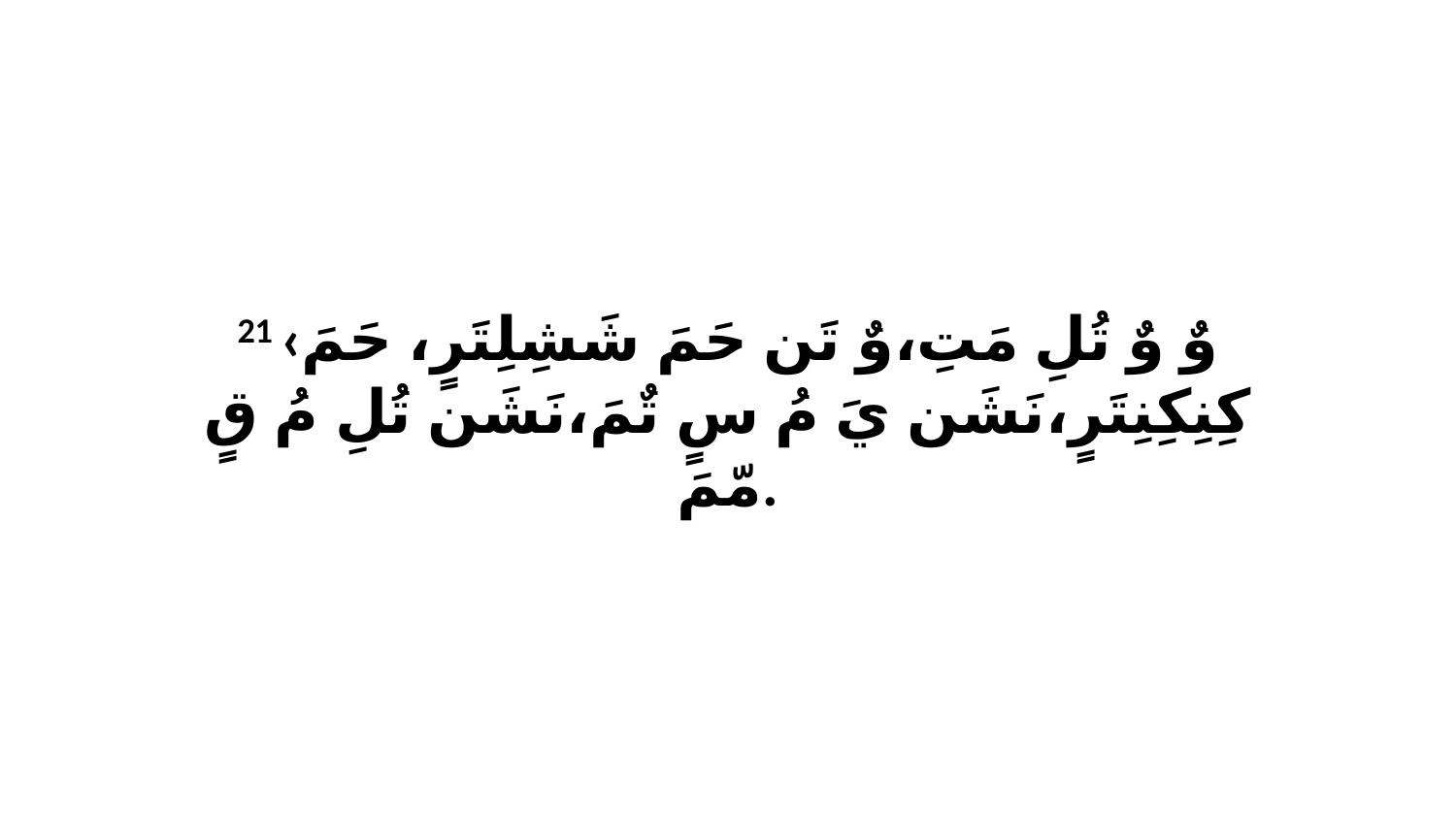

21 ‹وٌ وٌ تُلِ مَتِ،وٌ تَن حَمَ شَشِلِتَرٍ، حَمَ كِنِكِنِتَرٍ،نَشَن يَ مُ سٍ تٌمَ،نَشَن تُلِ مُ قٍ مّمَ.